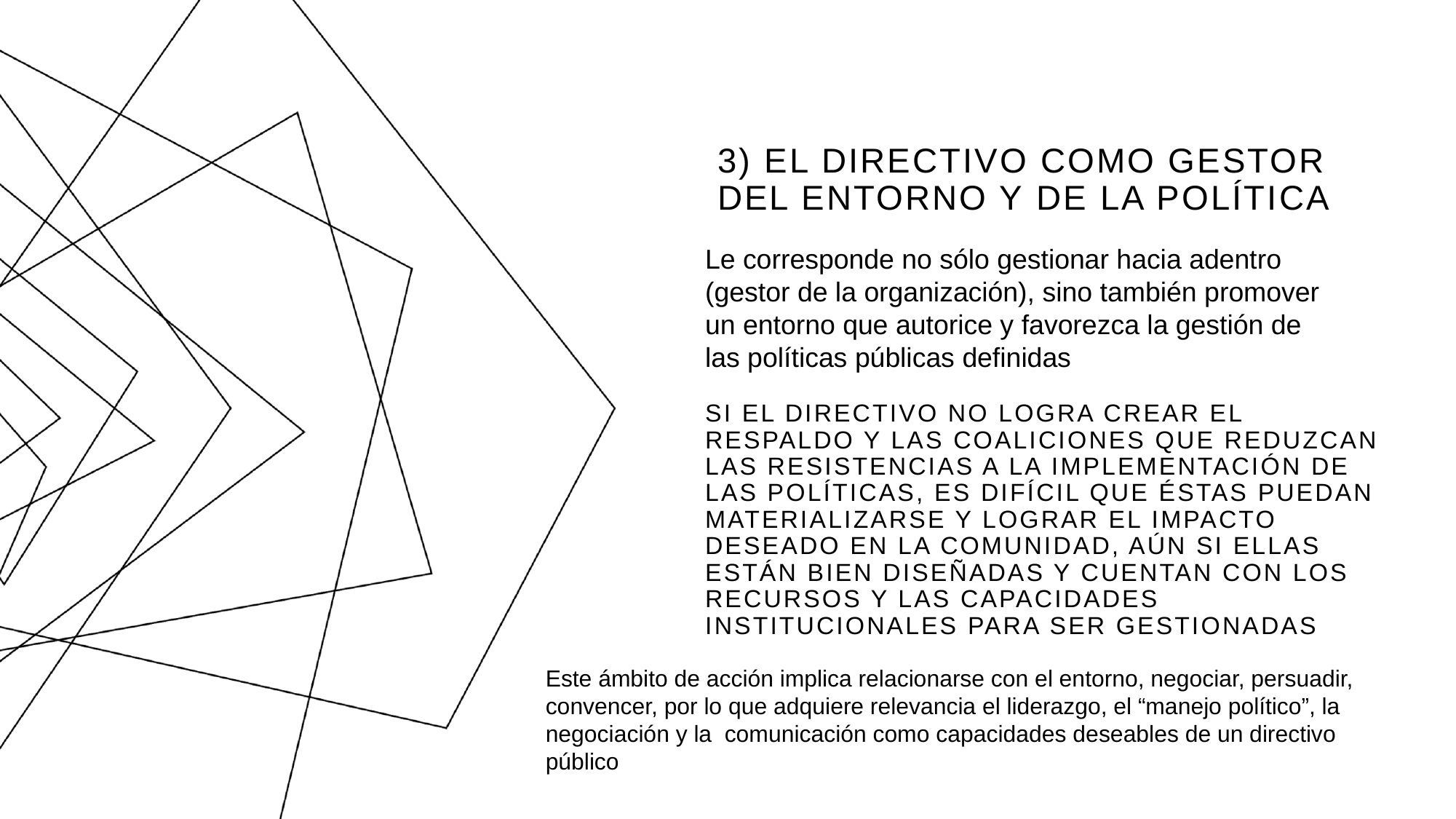

# 3) El directivo como gestor del entorno y de la política
Le corresponde no sólo gestionar hacia adentro (gestor de la organización), sino también promover un entorno que autorice y favorezca la gestión de las políticas públicas definidas
Si el directivo no logra crear el respaldo y las coaliciones que reduzcan las resistencias a la implementación de las políticas, es difícil que éstas puedan materializarse y lograr el impacto deseado en la comunidad, aún si ellas están bien diseñadas y cuentan con los recursos y las capacidades institucionales para ser gestionadas
Este ámbito de acción implica relacionarse con el entorno, negociar, persuadir, convencer, por lo que adquiere relevancia el liderazgo, el “manejo político”, la negociación y la  comunicación como capacidades deseables de un directivo público